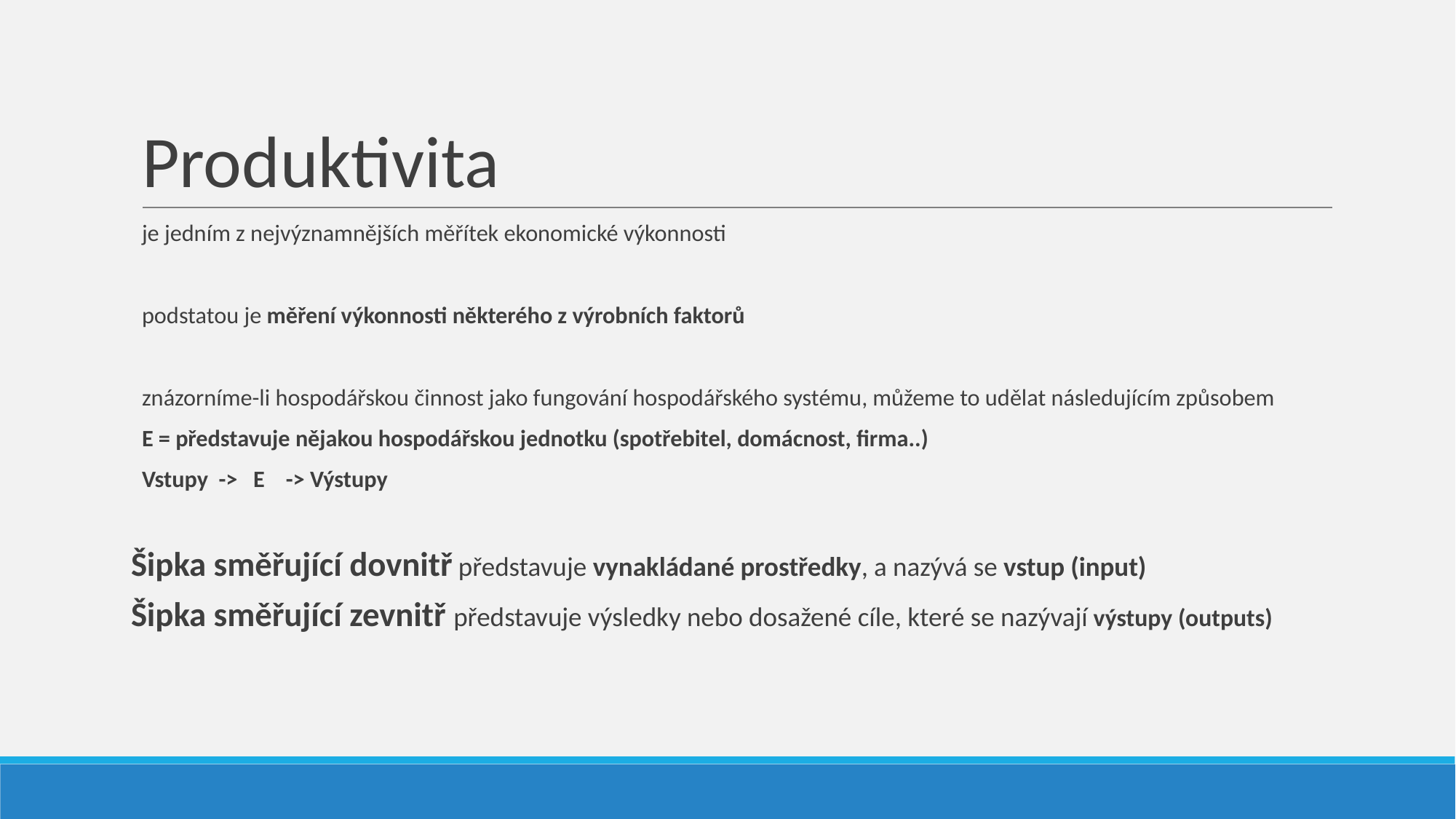

# Produktivita
je jedním z nejvýznamnějších měřítek ekonomické výkonnosti

podstatou je měření výkonnosti některého z výrobních faktorů

znázorníme-li hospodářskou činnost jako fungování hospodářského systému, můžeme to udělat následujícím způsobem
E = představuje nějakou hospodářskou jednotku (spotřebitel, domácnost, firma..)
Vstupy  ->   E    -> Výstupy

Šipka směřující dovnitř představuje vynakládané prostředky, a nazývá se vstup (input)
Šipka směřující zevnitř představuje výsledky nebo dosažené cíle, které se nazývají výstupy (outputs)